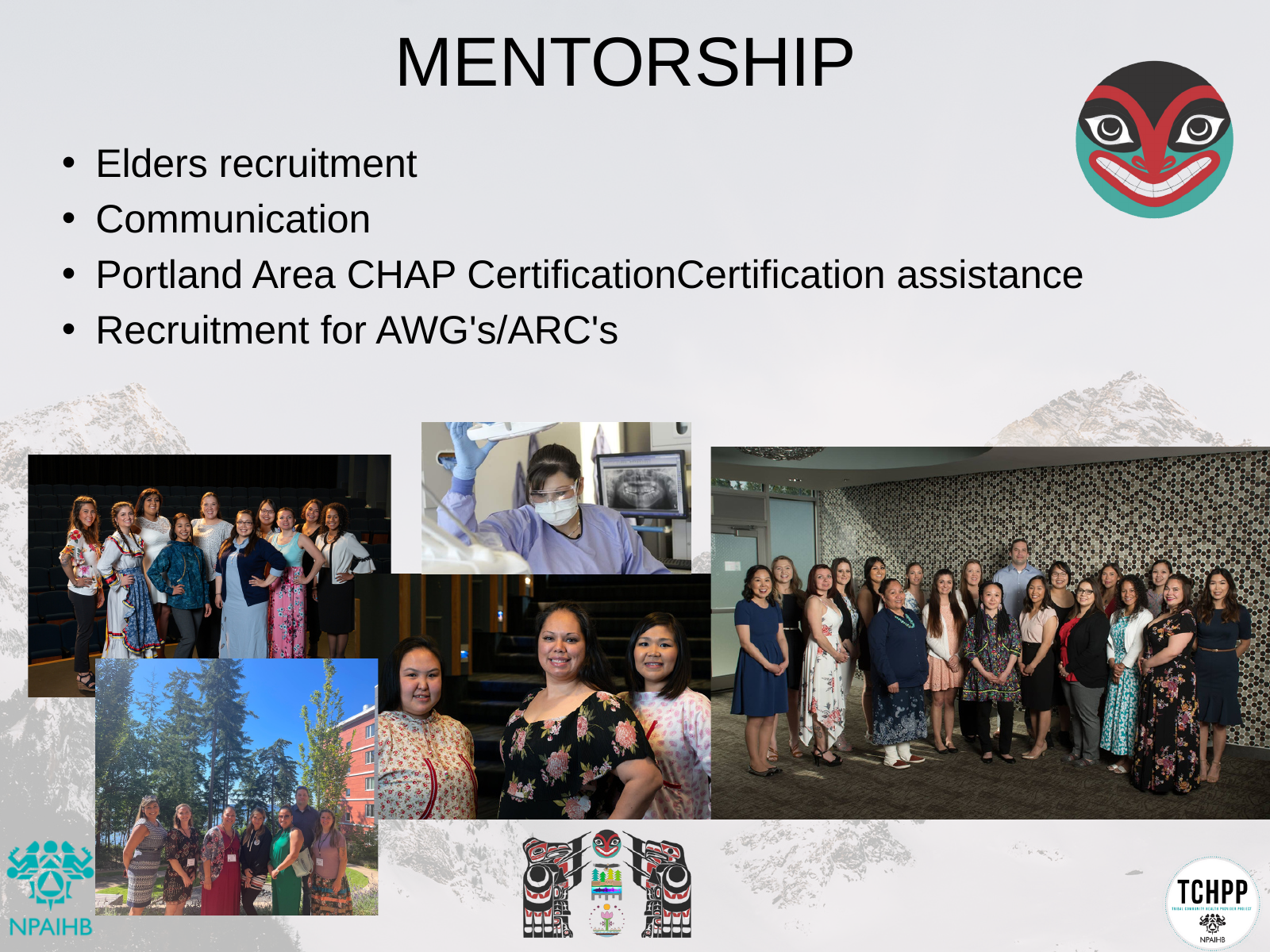

MENTORSHIP

Elders recruitment
Communication
Portland Area CHAP CertificationCertification assistance
Recruitment for AWG's/ARC's